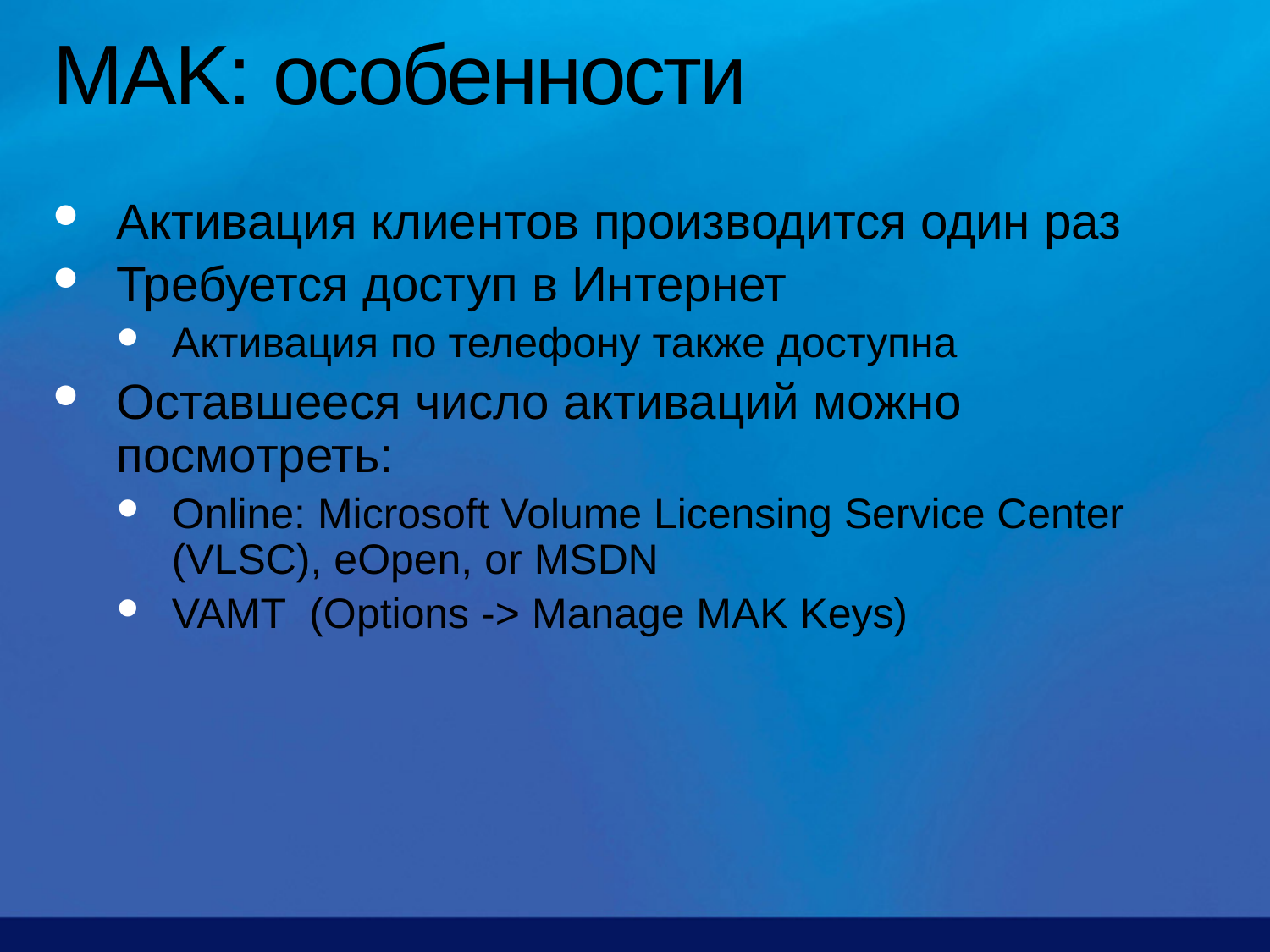

# MAK: особенности
Активация клиентов производится один раз
Требуется доступ в Интернет
Активация по телефону также доступна
Оставшееся число активаций можно посмотреть:
Online: Microsoft Volume Licensing Service Center (VLSC), eOpen, or MSDN
VAMT  (Options -> Manage MAK Keys)